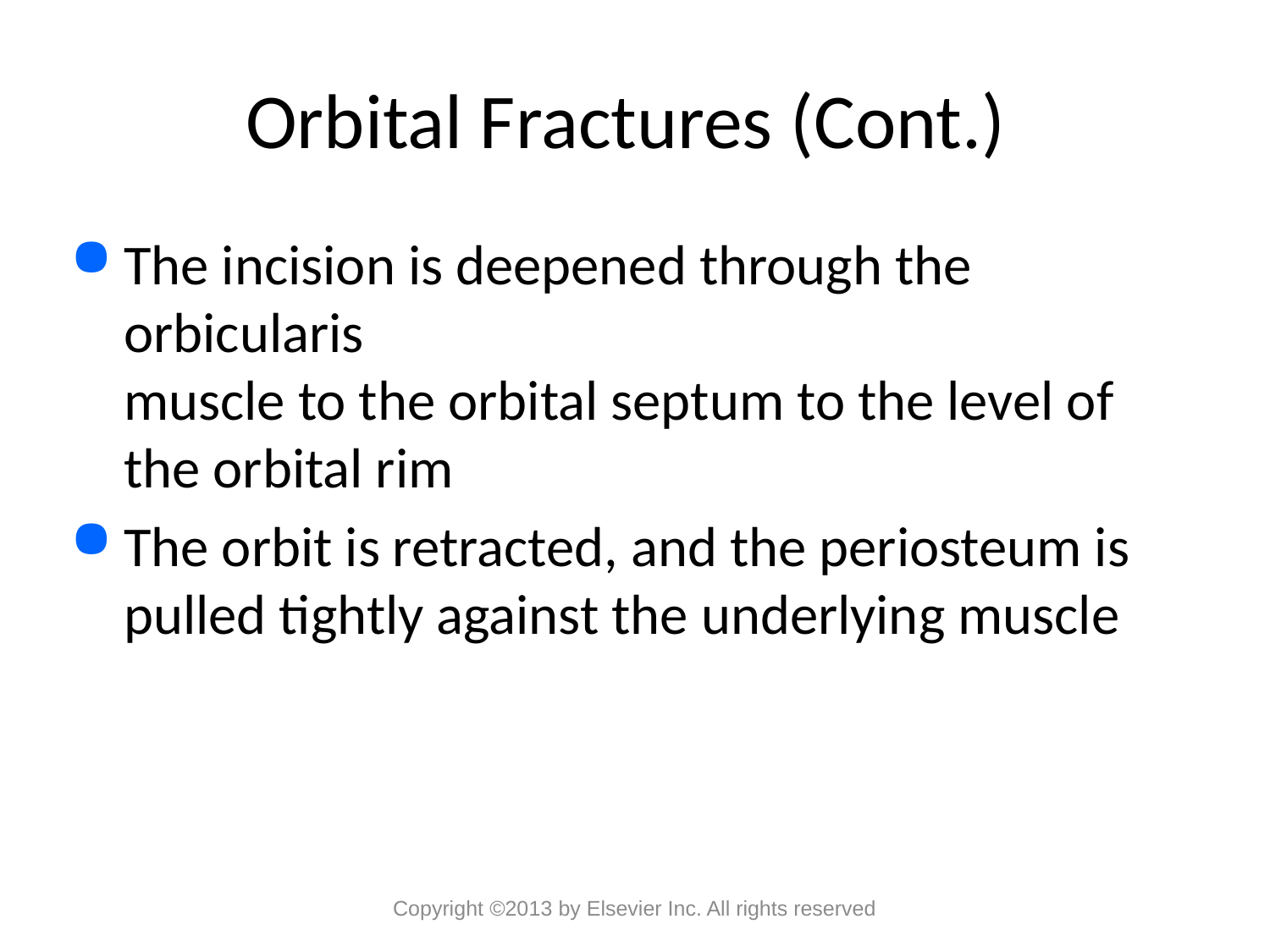

# Orbital Fractures (Cont.)
The incision is deepened through the orbicularis
muscle to the orbital septum to the level of the orbital rim
The orbit is retracted, and the periosteum is pulled tightly against the underlying muscle

Copyright ©2013 by Elsevier Inc. All rights reserved